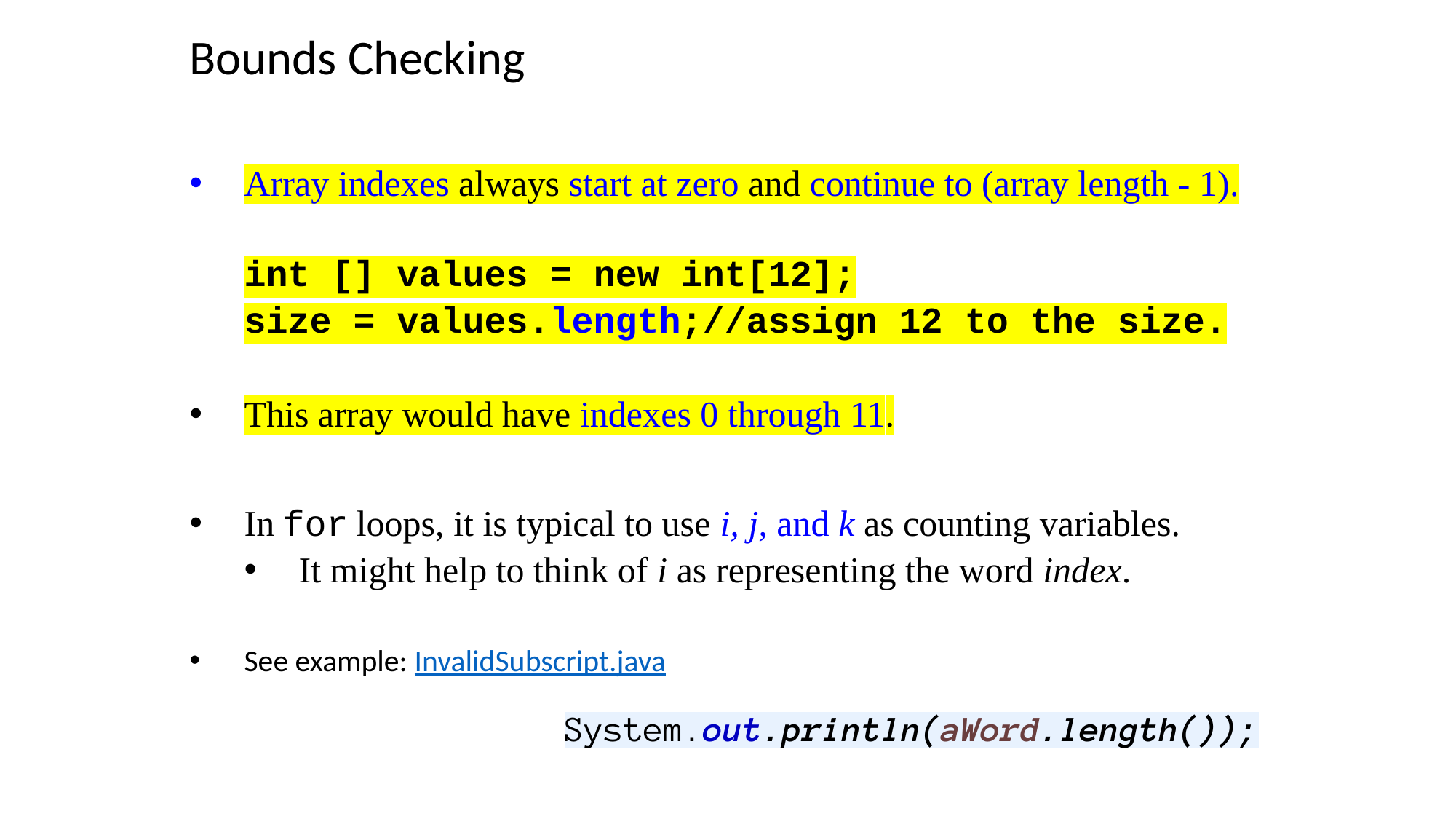

Bounds Checking
Array indexes always start at zero and continue to (array length - 1).
int [] values = new int[12];
size = values.length;//assign 12 to the size.
This array would have indexes 0 through 11.

In for loops, it is typical to use i, j, and k as counting variables.
It might help to think of i as representing the word index.

See example: InvalidSubscript.java

System.out.println(aWord.length());